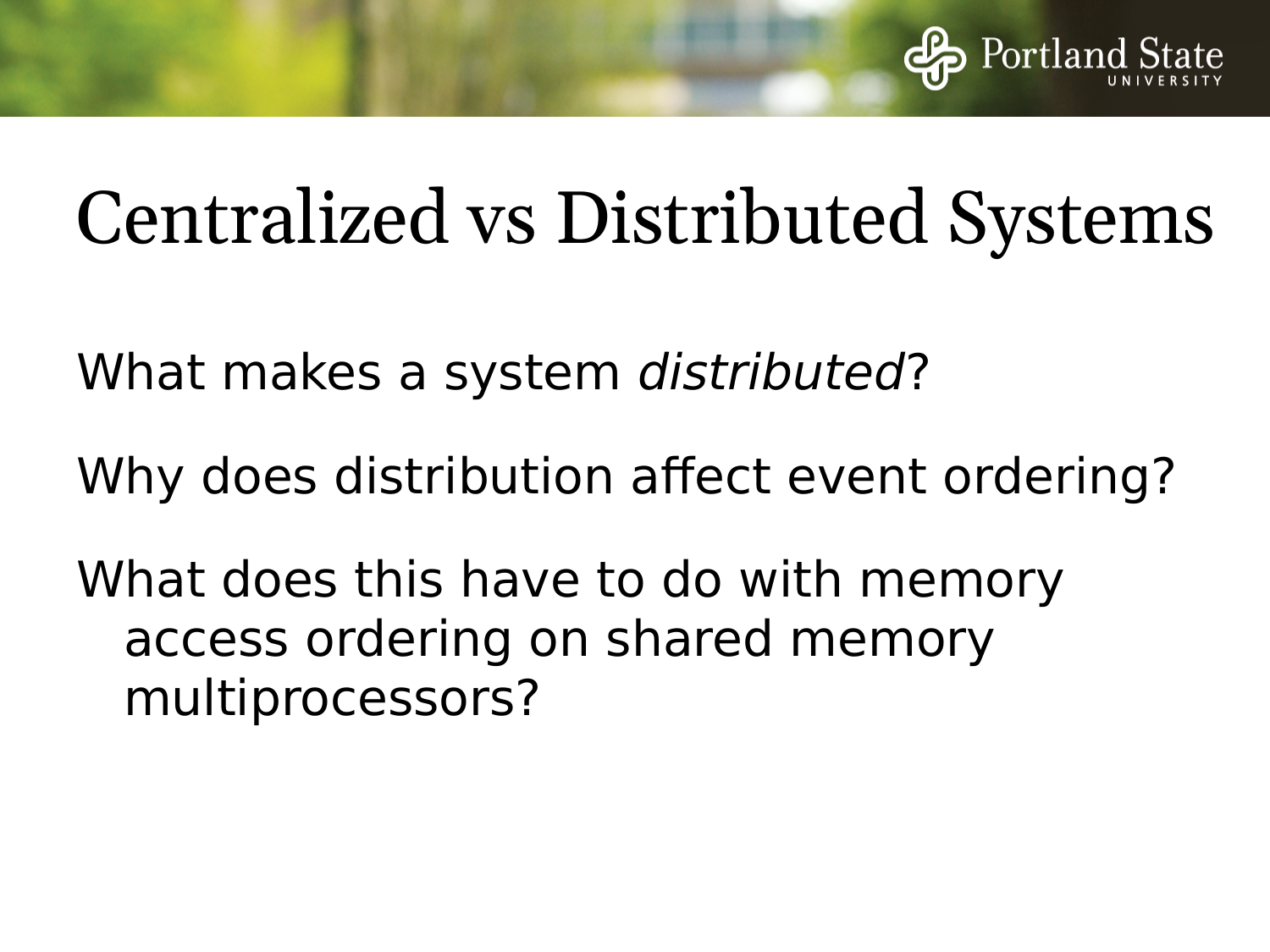

# Centralized vs Distributed Systems
What makes a system distributed?

Why does distribution affect event ordering?

What does this have to do with memory access ordering on shared memory multiprocessors?